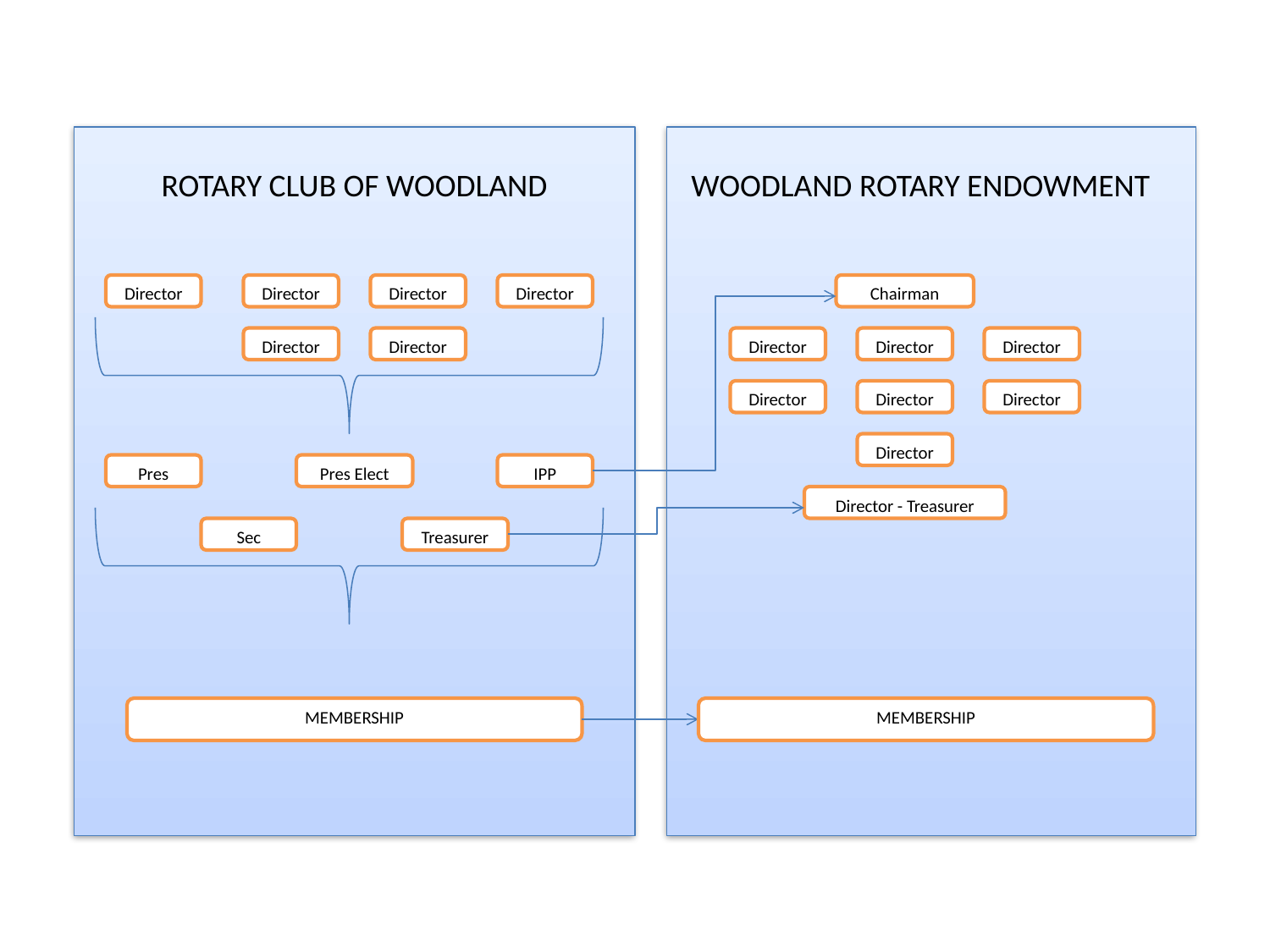

#

ROTARY CLUB OF WOODLAND
WOODLAND ROTARY ENDOWMENT

Director
Director
Director
Director
Chairman

Director
Director
Director
Director
Director
Director
Director
Director
Director
Pres
Pres Elect

IPP
Director - Treasurer
Sec
Treasurer
MEMBERSHIP
MEMBERSHIP